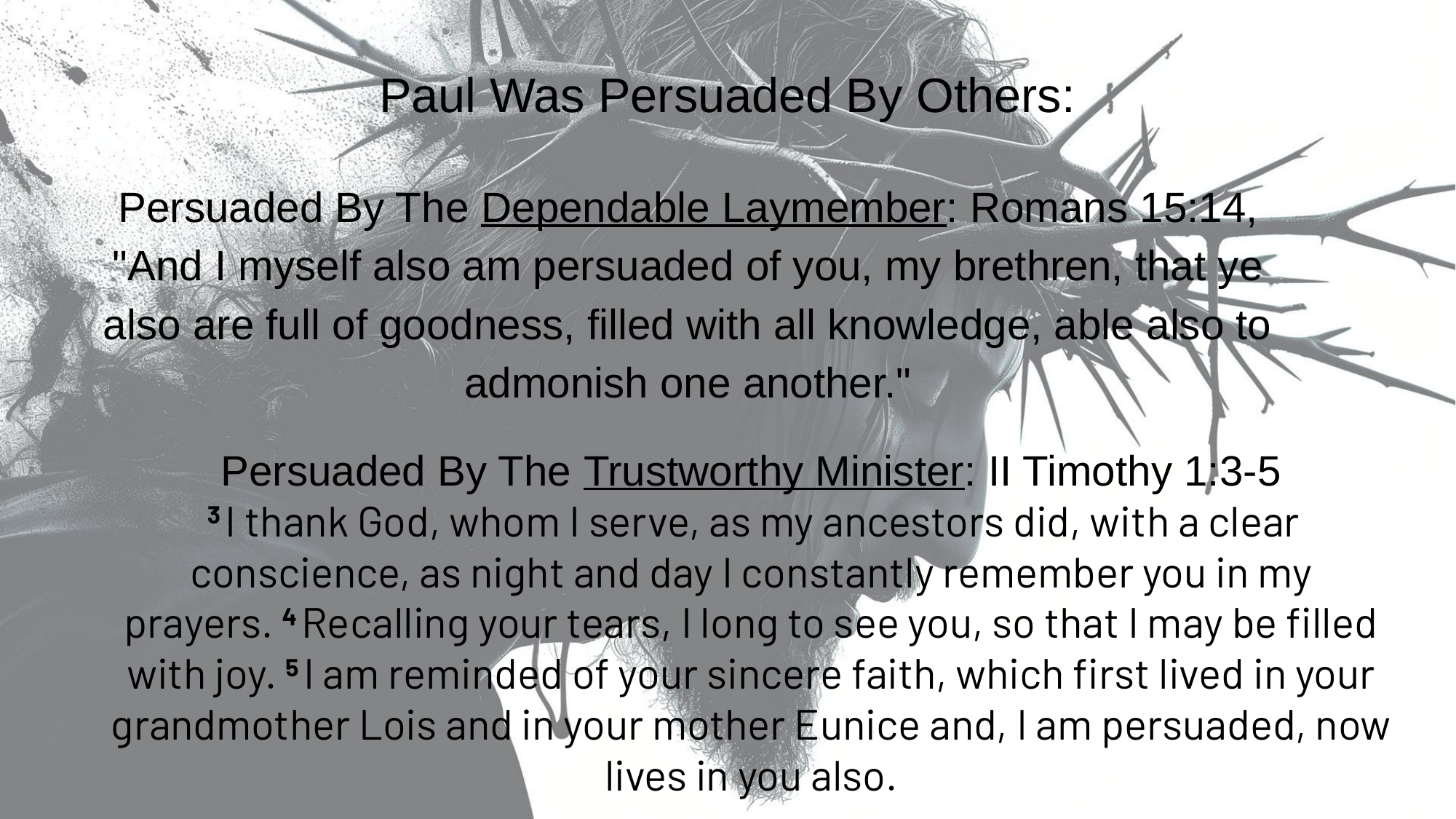

Paul Was Persuaded By Others:
Persuaded By The Dependable Laymember: Romans 15:14, "And I myself also am persuaded of you, my brethren, that ye also are full of goodness, filled with all knowledge, able also to admonish one another."
Persuaded By The Trustworthy Minister: II Timothy 1:3-5
 3 I thank God, whom I serve, as my ancestors did, with a clear conscience, as night and day I constantly remember you in my prayers. 4 Recalling your tears, I long to see you, so that I may be filled with joy. 5 I am reminded of your sincere faith, which first lived in your grandmother Lois and in your mother Eunice and, I am persuaded, now lives in you also.